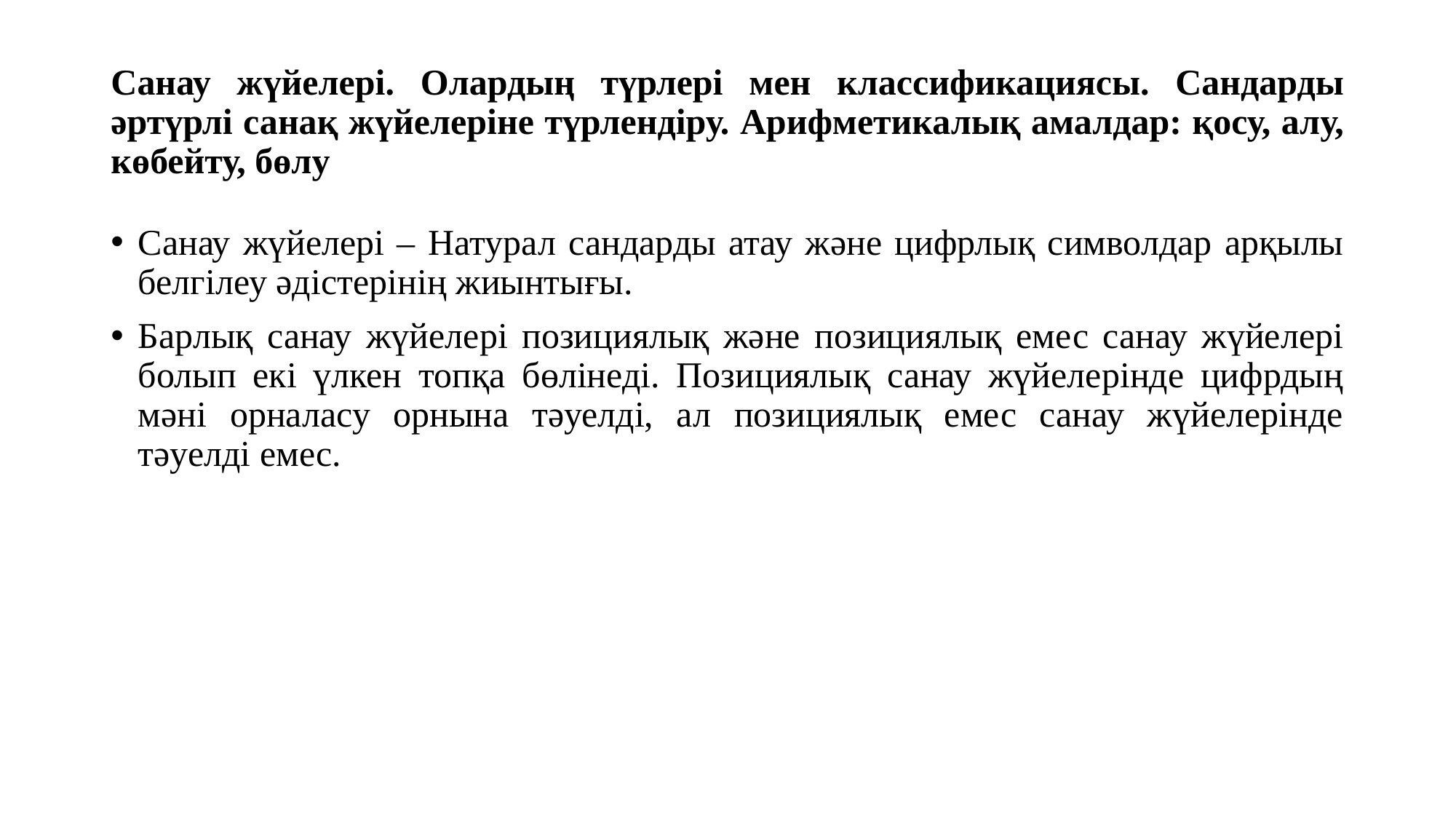

# Санау жүйелері. Олардың түрлері мен классификациясы. Сандарды әртүрлі санақ жүйелеріне түрлендіру. Арифметикалық амалдар: қосу, алу, көбейту, бөлу
Санау жүйелері – Натурал сандарды атау және цифрлық символдар арқылы белгілеу әдістерінің жиынтығы.
Барлық санау жүйелері позициялық және позициялық емес санау жүйелері болып екі үлкен топқа бөлінеді. Позициялық санау жүйелерінде цифрдың мәні орналасу орнына тәуелді, ал позициялық емес санау жүйелерінде тәуелді емес.